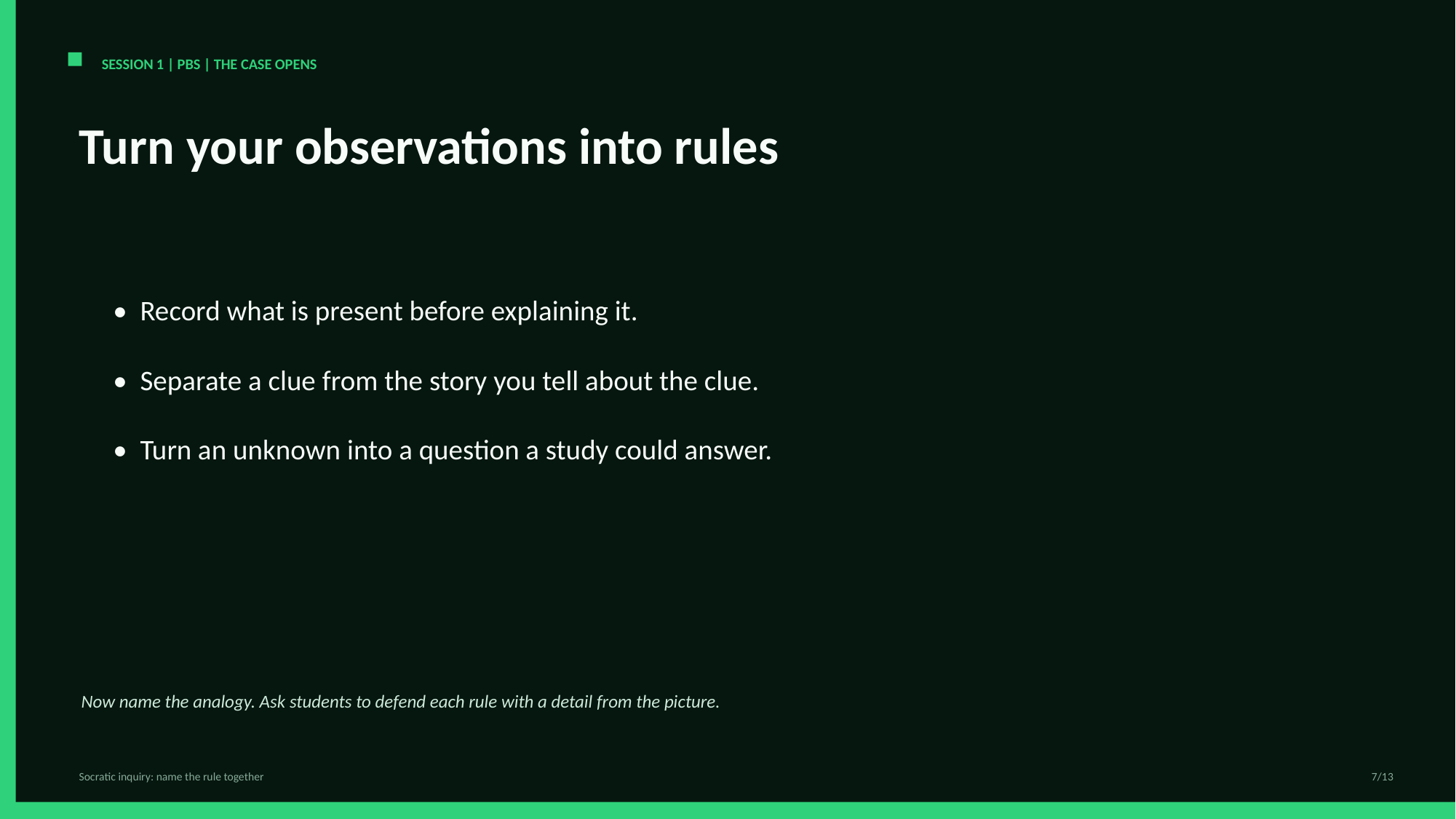

SESSION 1 | PBS | THE CASE OPENS

Turn your observations into rules
•  Record what is present before explaining it.

•  Separate a clue from the story you tell about the clue.

•  Turn an unknown into a question a study could answer.
Now name the analogy. Ask students to defend each rule with a detail from the picture.
Socratic inquiry: name the rule together
7/13